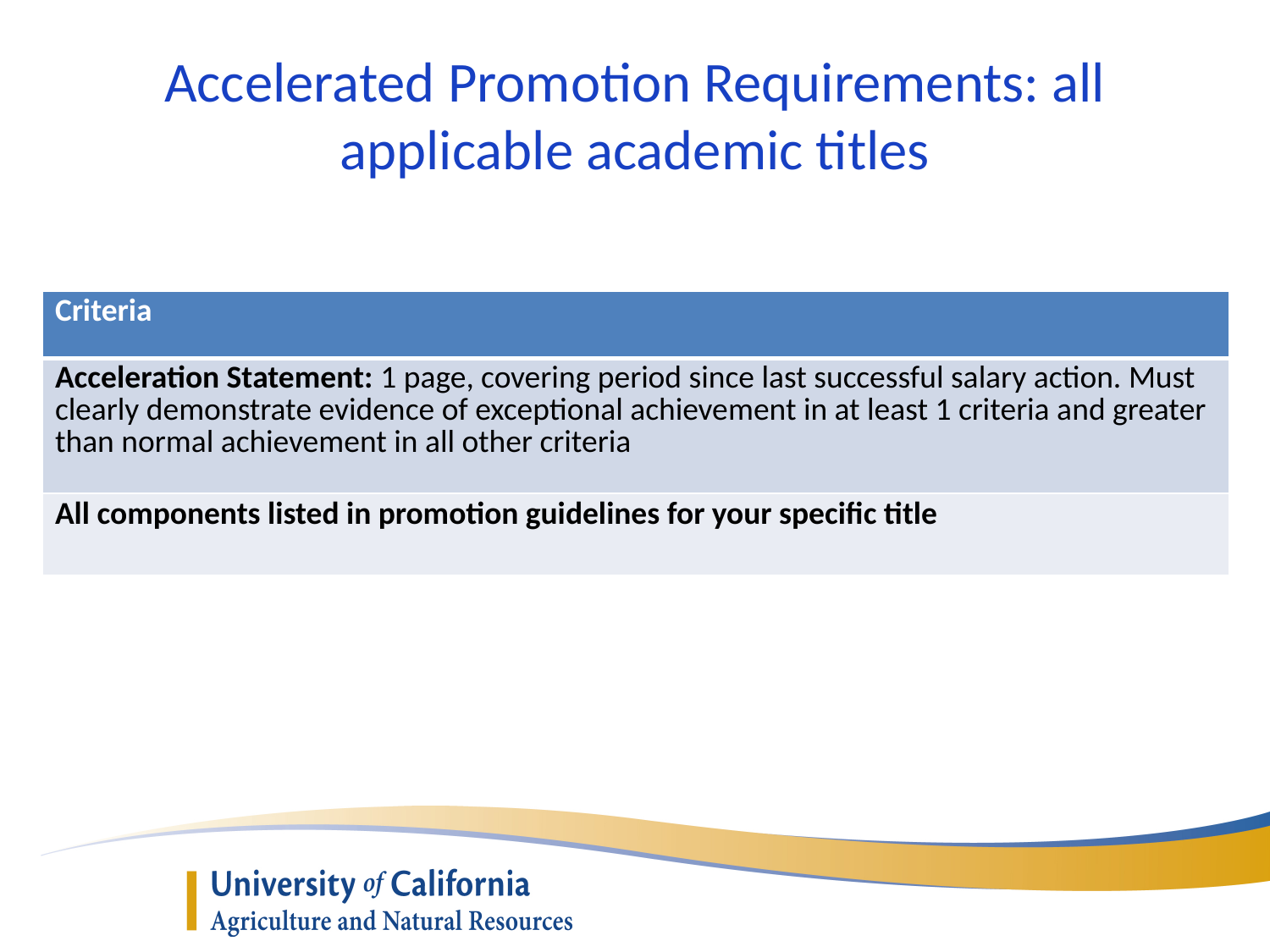

# Accelerated Promotion Requirements: all applicable academic titles
| Criteria |
| --- |
| Acceleration Statement: 1 page, covering period since last successful salary action. Must clearly demonstrate evidence of exceptional achievement in at least 1 criteria and greater than normal achievement in all other criteria |
| All components listed in promotion guidelines for your specific title |